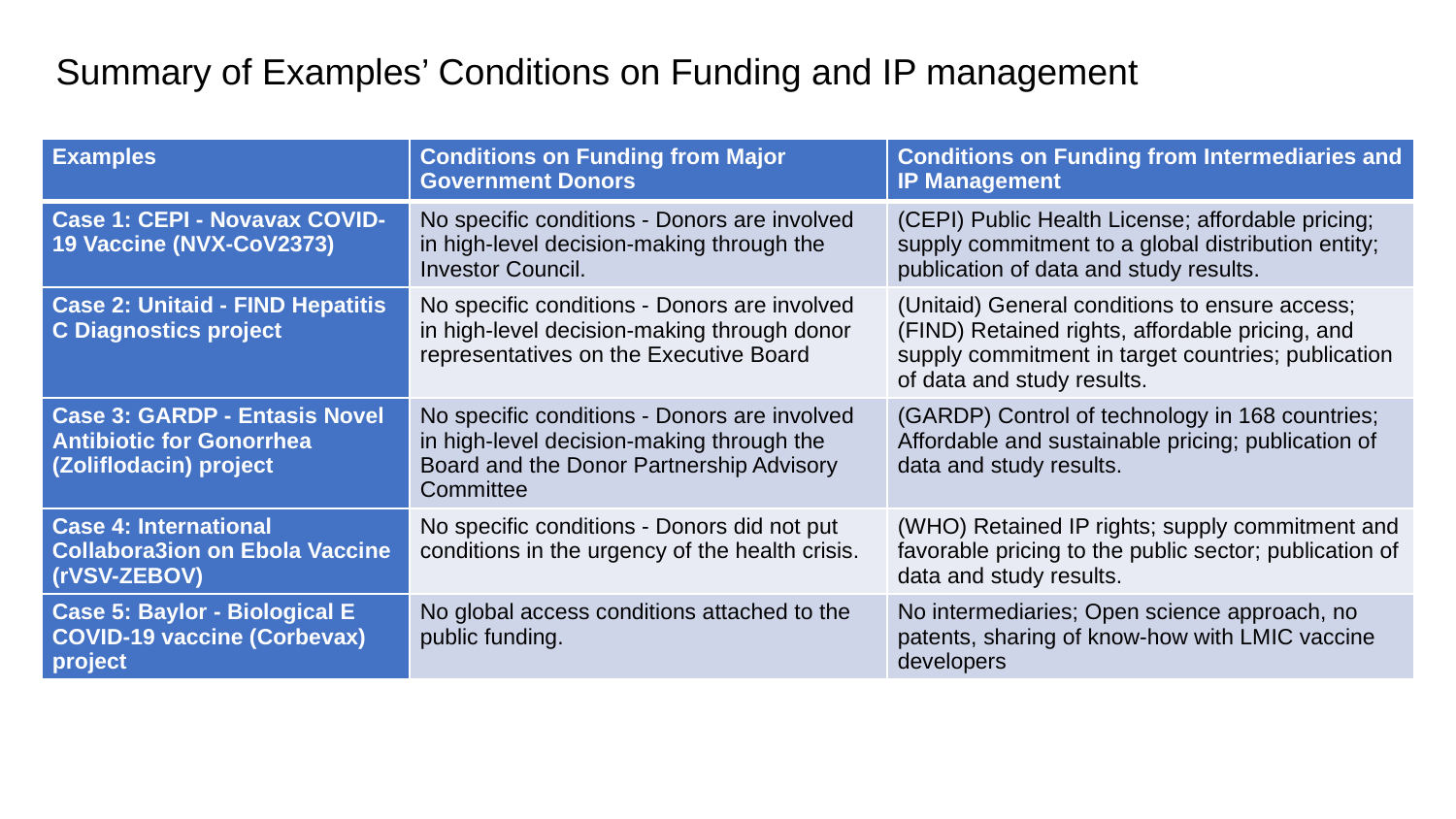

# Summary of Examples’ Conditions on Funding and IP management
| Examples | Conditions on Funding from Major Government Donors | Conditions on Funding from Intermediaries and IP Management |
| --- | --- | --- |
| Case 1: CEPI - Novavax COVID-19 Vaccine (NVX-CoV2373) | No specific conditions - Donors are involved in high-level decision-making through the Investor Council. | (CEPI) Public Health License; affordable pricing; supply commitment to a global distribution entity; publication of data and study results. |
| Case 2: Unitaid - FIND Hepatitis C Diagnostics project | No specific conditions - Donors are involved in high-level decision-making through donor representatives on the Executive Board | (Unitaid) General conditions to ensure access; (FIND) Retained rights, affordable pricing, and supply commitment in target countries; publication of data and study results. |
| Case 3: GARDP - Entasis Novel Antibiotic for Gonorrhea (Zoliflodacin) project | No specific conditions - Donors are involved in high-level decision-making through the Board and the Donor Partnership Advisory Committee | (GARDP) Control of technology in 168 countries; Affordable and sustainable pricing; publication of data and study results. |
| Case 4: International Collabora3ion on Ebola Vaccine (rVSV-ZEBOV) | No specific conditions - Donors did not put conditions in the urgency of the health crisis. | (WHO) Retained IP rights; supply commitment and favorable pricing to the public sector; publication of data and study results. |
| Case 5: Baylor - Biological E COVID-19 vaccine (Corbevax) project | No global access conditions attached to the public funding. | No intermediaries; Open science approach, no patents, sharing of know-how with LMIC vaccine developers |